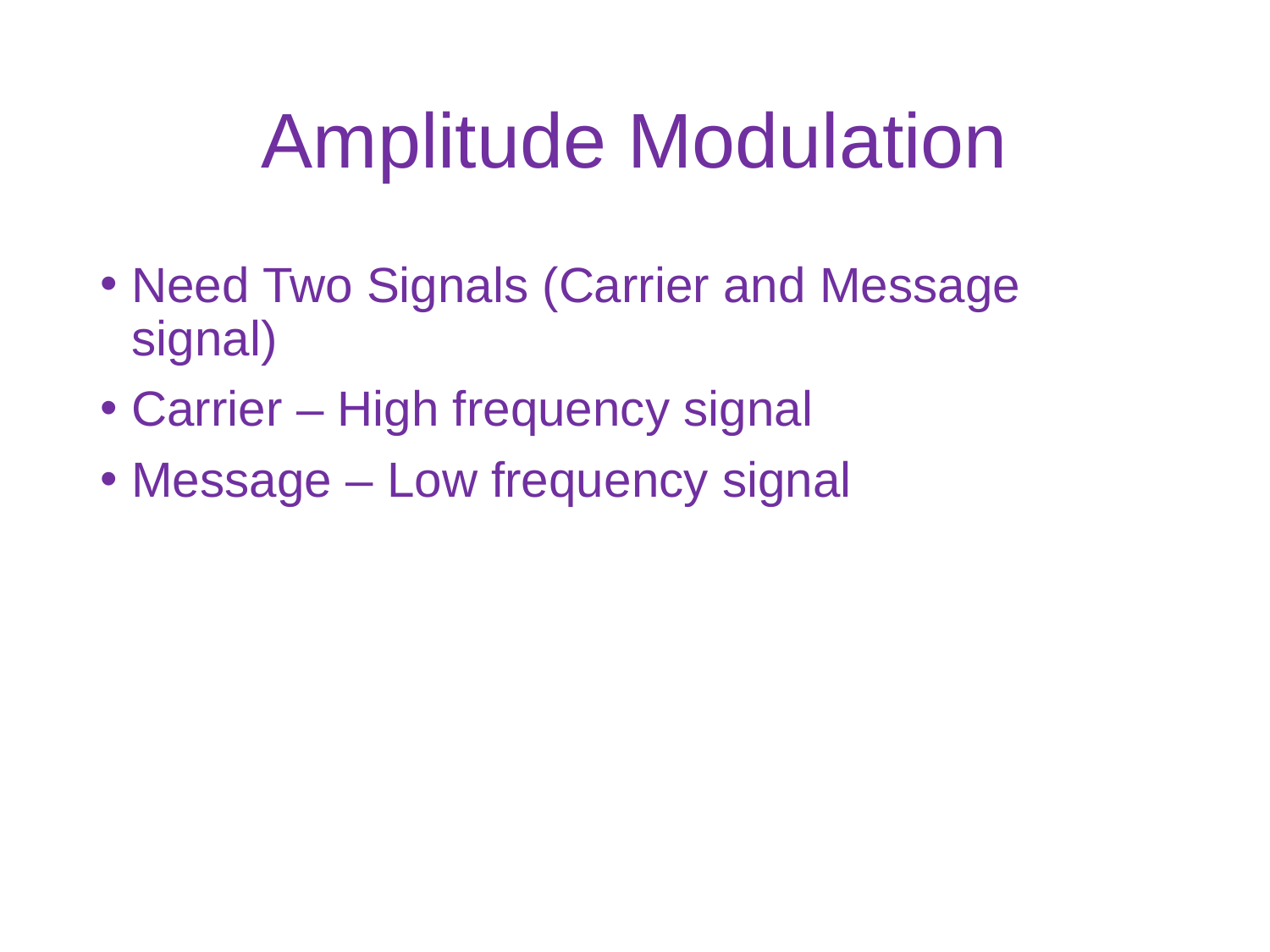

# Amplitude Modulation
Need Two Signals (Carrier and Message signal)
Carrier – High frequency signal
Message – Low frequency signal